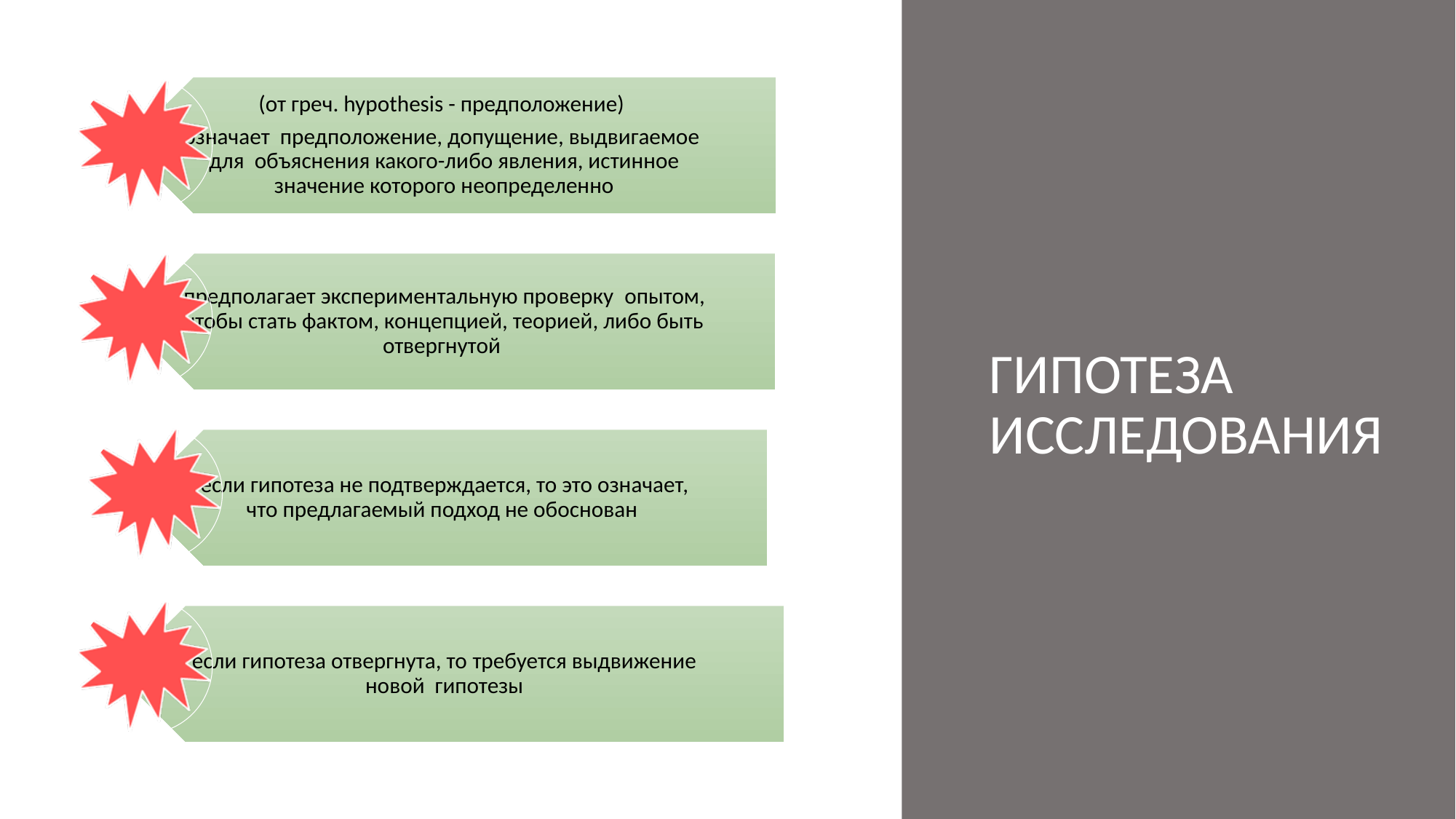

(от греч. hypothesis - предположение)
означает  предположение, допущение, выдвигаемое  для  объяснения какого-либо явления, истинное значение которого неопределенно
предполагает экспериментальную проверку  опытом, чтобы стать фактом, концепцией, теорией, либо быть отвергнутой
если гипотеза не подтверждается, то это означает, что предлагаемый подход не обоснован
если гипотеза отвергнута, то требуется выдвижение новой  гипотезы
# ГИПОТЕЗА  ИССЛЕДОВАНИЯ